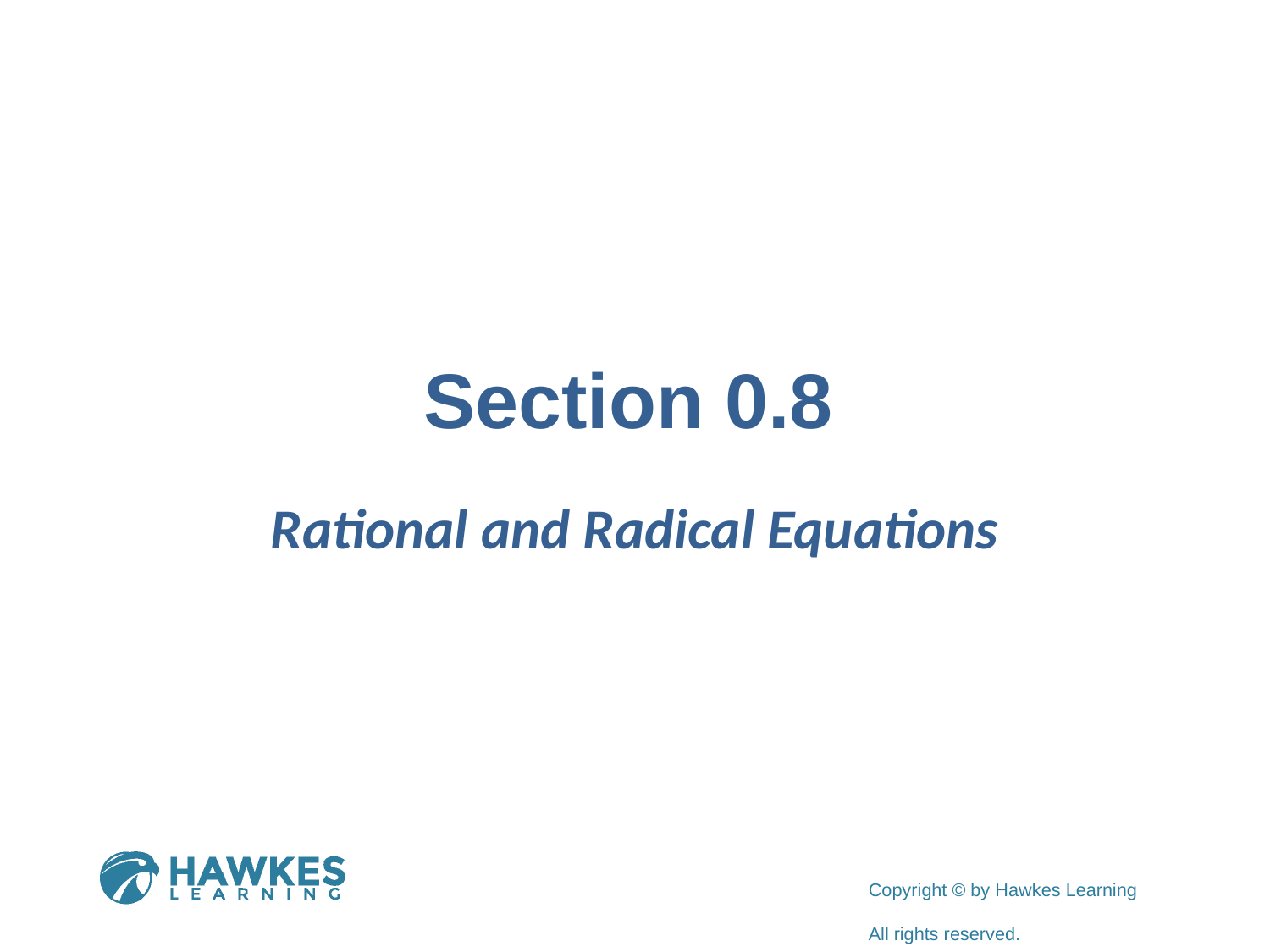

# Section 0.8
Rational and Radical Equations